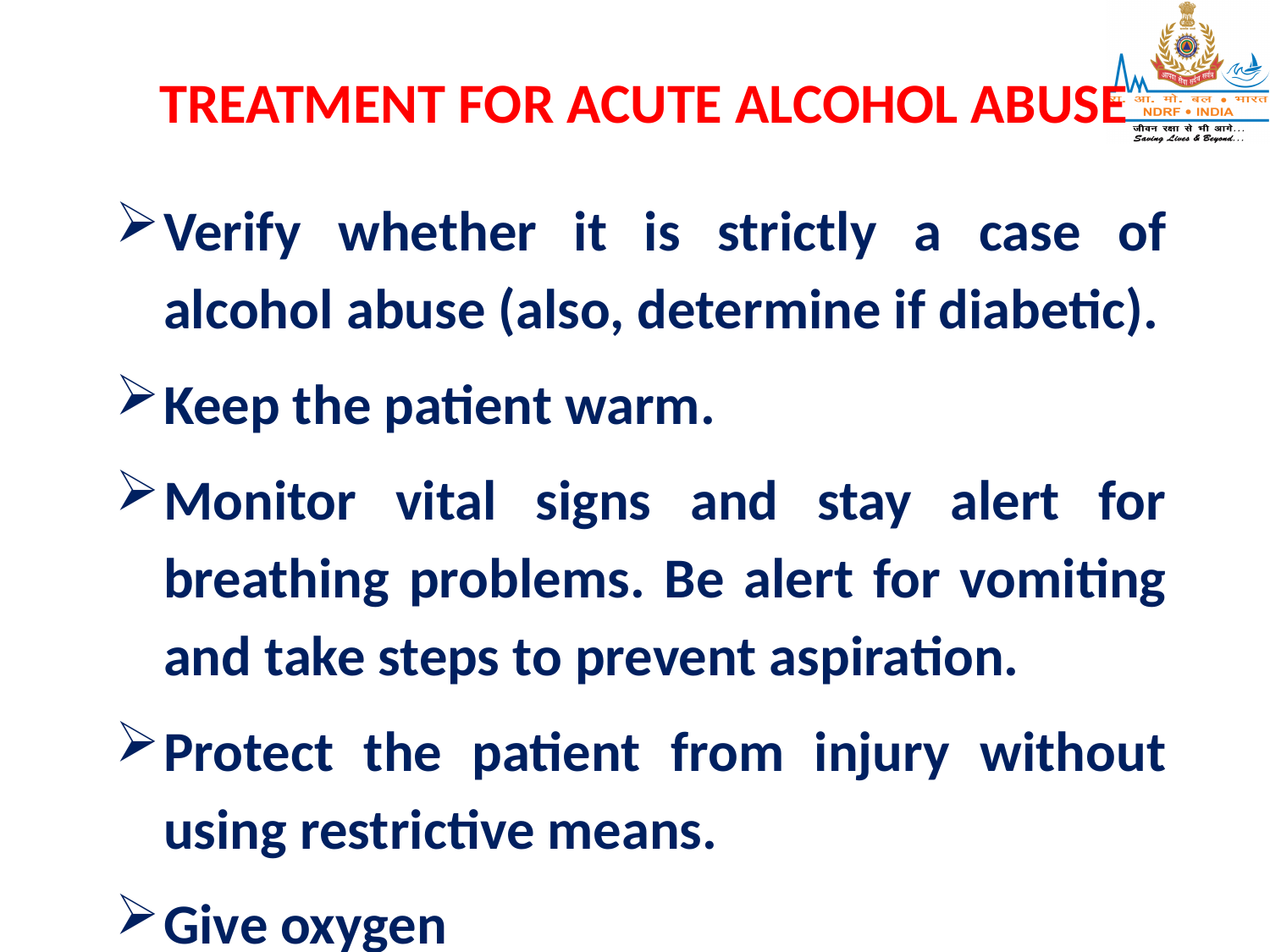

TREATMENT FOR ACUTE ALCOHOL ABUSE
Verify whether it is strictly a case of alcohol abuse (also, determine if diabetic).
Keep the patient warm.
Monitor vital signs and stay alert for breathing problems. Be alert for vomiting and take steps to prevent aspiration.
Protect the patient from injury without using restrictive means.
Give oxygen